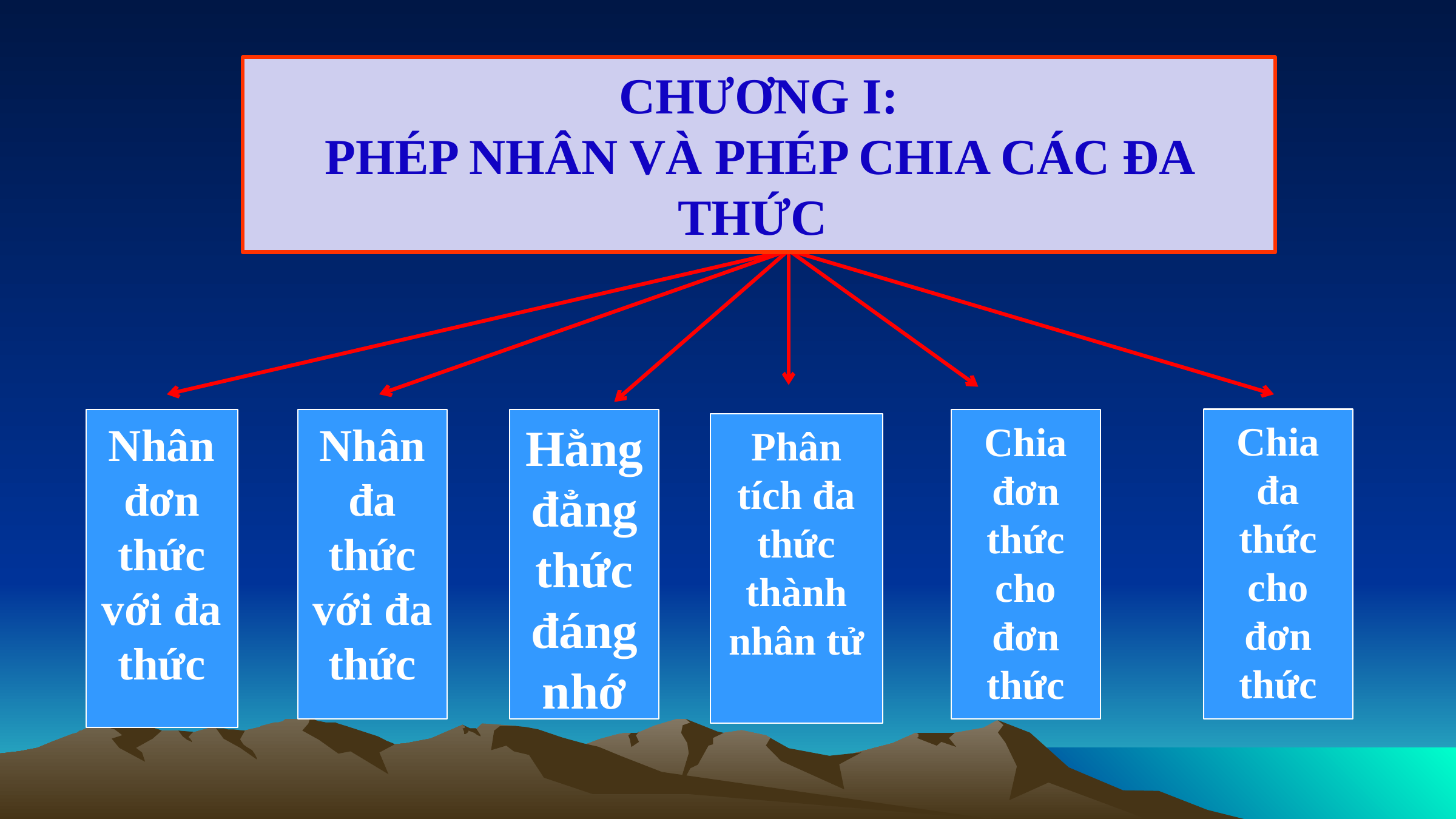

CHƯƠNG I:
PHÉP NHÂN VÀ PHÉP CHIA CÁC ĐA THỨC
Chia đa thức cho đơn thức
Nhân đơn thức với đa thức
Nhân đa thức với đa thức
Hằng đẳng thức đáng nhớ
Chia đơn thức cho đơn thức
Phân tích đa thức thành nhân tử